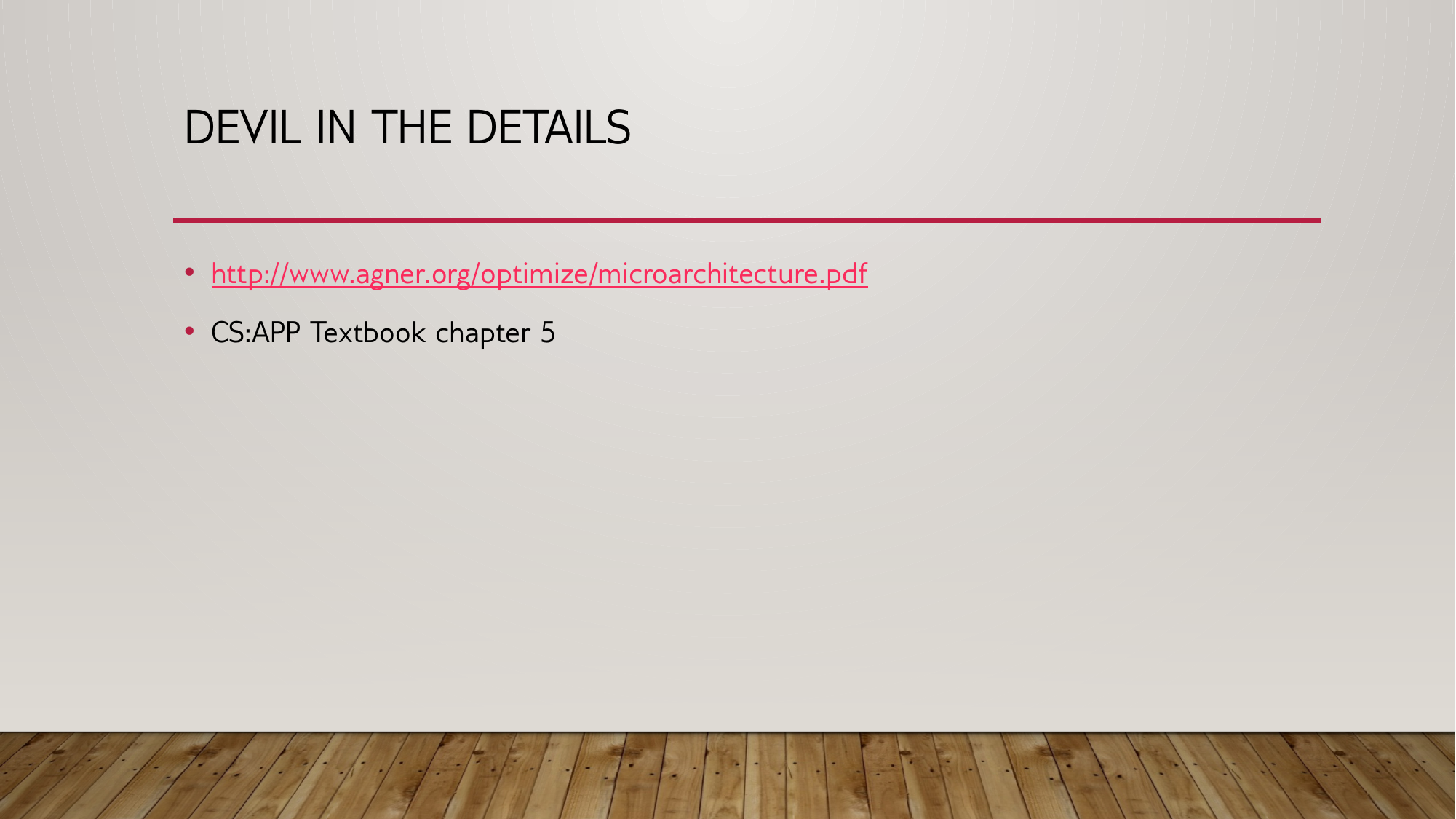

# Devil in the details
http://www.agner.org/optimize/microarchitecture.pdf
CS:APP Textbook chapter 5